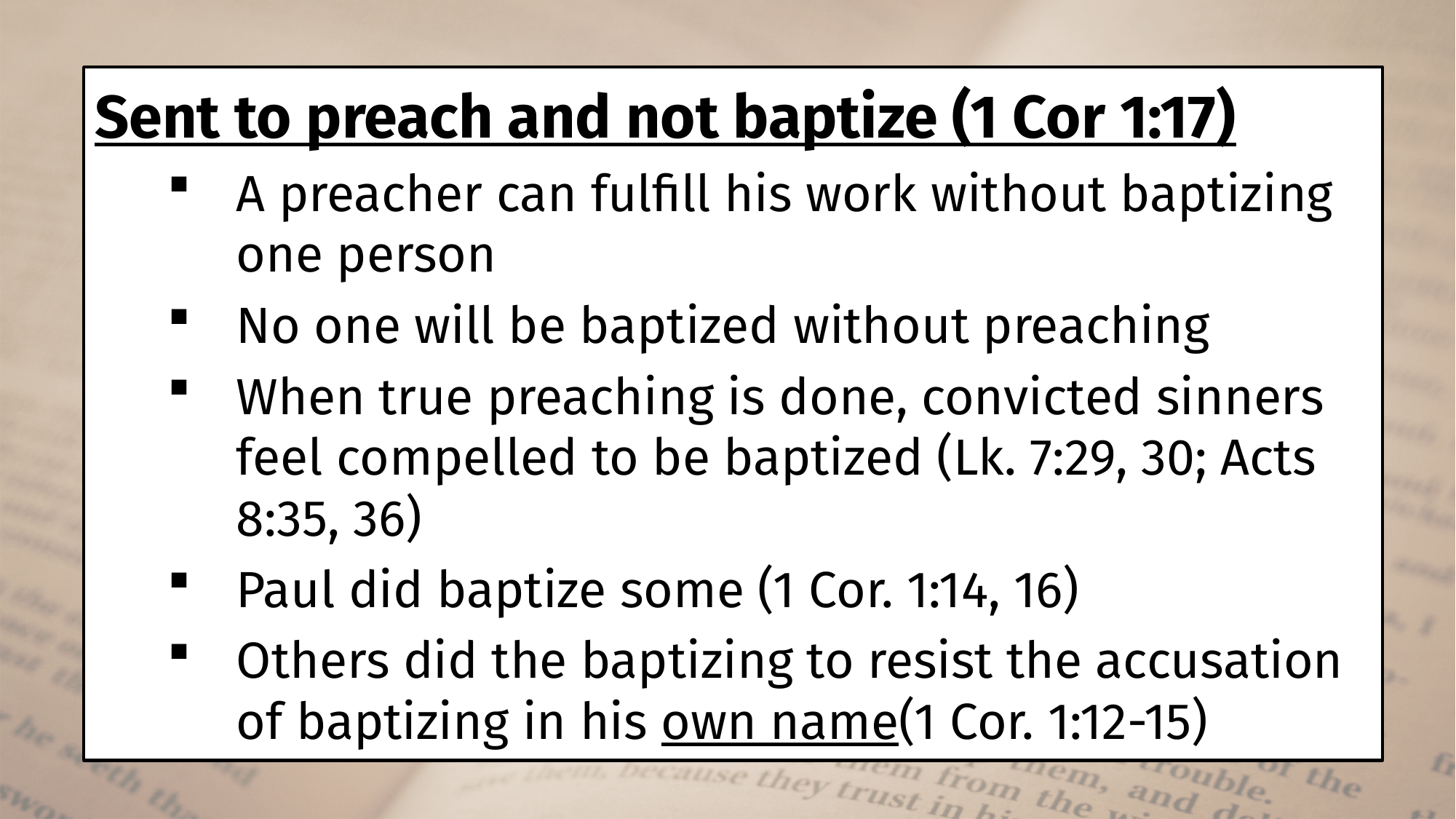

Sent to preach and not baptize (1 Cor 1:17)
A preacher can fulfill his work without baptizing one person
No one will be baptized without preaching
When true preaching is done, convicted sinners feel compelled to be baptized (Lk. 7:29, 30; Acts 8:35, 36)
Paul did baptize some (1 Cor. 1:14, 16)
Others did the baptizing to resist the accusation of baptizing in his own name(1 Cor. 1:12-15)